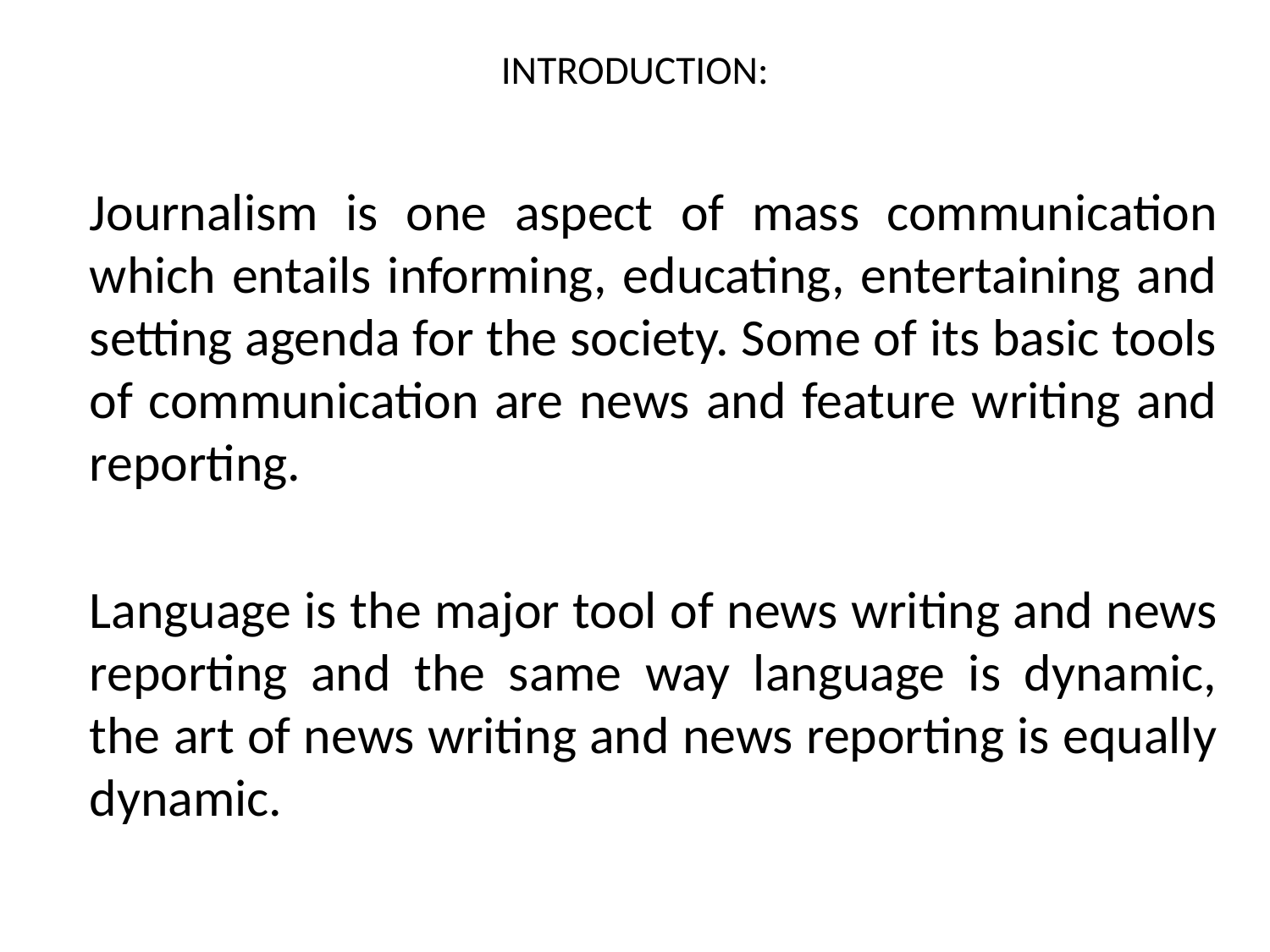

# INTRODUCTION:

	Journalism is one aspect of mass communication which entails informing, educating, entertaining and setting agenda for the society. Some of its basic tools of communication are news and feature writing and reporting.

	Language is the major tool of news writing and news reporting and the same way language is dynamic, the art of news writing and news reporting is equally dynamic.